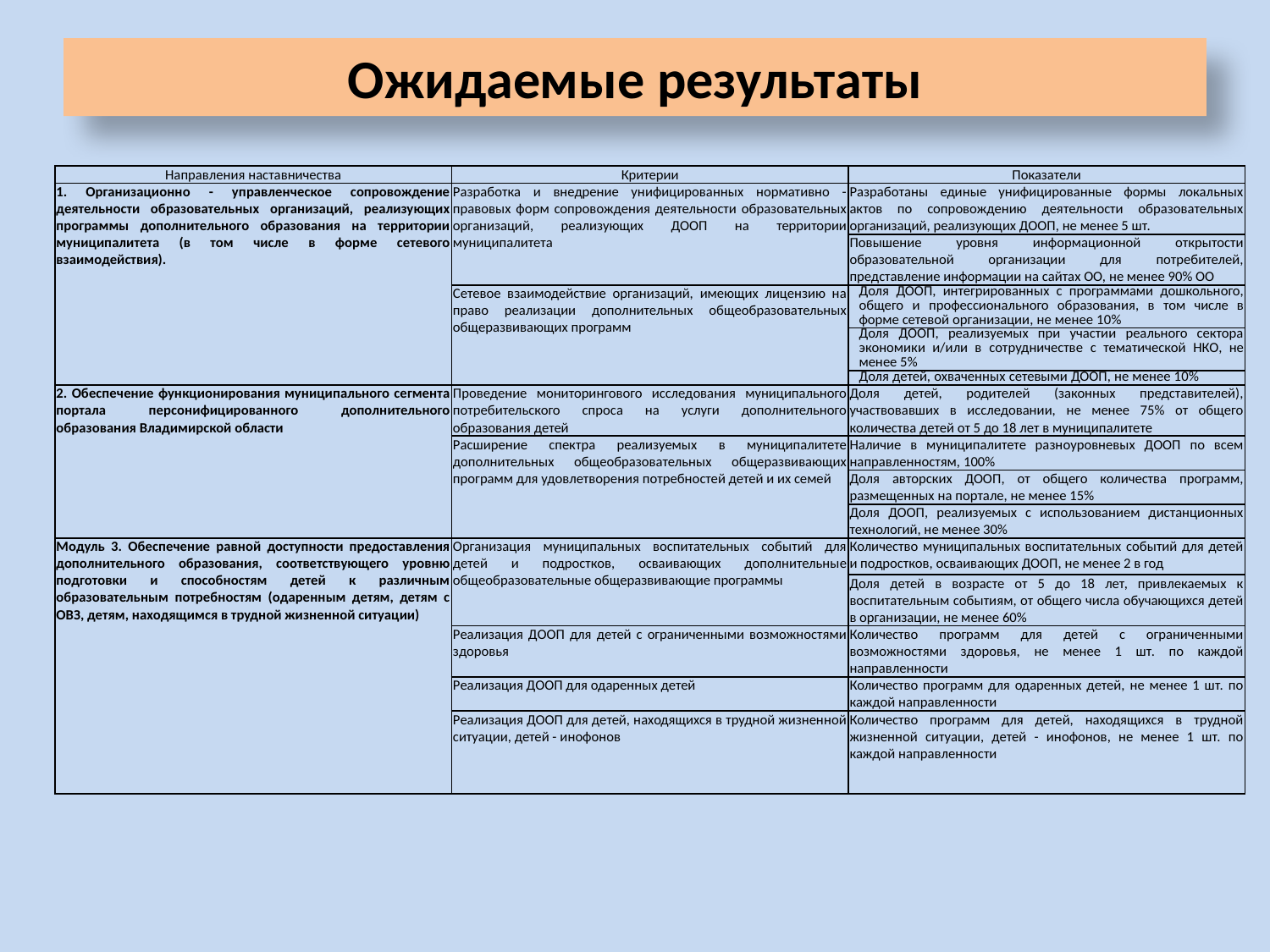

# Ожидаемые результаты
| Направления наставничества | Критерии | Показатели |
| --- | --- | --- |
| 1. Организационно - управленческое сопровождение деятельности образовательных организаций, реализующих программы дополнительного образования на территории муниципалитета (в том числе в форме сетевого взаимодействия). | Разработка и внедрение унифицированных нормативно - правовых форм сопровождения деятельности образовательных организаций, реализующих ДООП на территории муниципалитета | Разработаны единые унифицированные формы локальных актов по сопровождению деятельности образовательных организаций, реализующих ДООП, не менее 5 шт. |
|  |  | Повышение уровня информационной открытости образовательной организации для потребителей, представление информации на сайтах ОО, не менее 90% ОО |
|  | Сетевое взаимодействие организаций, имеющих лицензию на право реализации дополнительных общеобразовательных общеразвивающих программ | Доля ДООП, интегрированных с программами дошкольного, общего и профессионального образования, в том числе в форме сетевой организации, не менее 10% |
|  |  | Доля ДООП, реализуемых при участии реального сектора экономики и/или в сотрудничестве с тематической НКО, не менее 5% |
|  |  | Доля детей, охваченных сетевыми ДООП, не менее 10% |
| 2. Обеспечение функционирования муниципального сегмента портала персонифицированного дополнительного образования Владимирской области | Проведение мониторингового исследования муниципального потребительского спроса на услуги дополнительного образования детей | Доля детей, родителей (законных представителей), участвовавших в исследовании, не менее 75% от общего количества детей от 5 до 18 лет в муниципалитете |
|  | Расширение спектра реализуемых в муниципалитете дополнительных общеобразовательных общеразвивающих программ для удовлетворения потребностей детей и их семей | Наличие в муниципалитете разноуровневых ДООП по всем направленностям, 100% |
|  |  | Доля авторских ДООП, от общего количества программ, размещенных на портале, не менее 15% |
|  |  | Доля ДООП, реализуемых с использованием дистанционных технологий, не менее 30% |
| Модуль 3. Обеспечение равной доступности предоставления дополнительного образования, соответствующего уровню подготовки и способностям детей к различным образовательным потребностям (одаренным детям, детям с ОВЗ, детям, находящимся в трудной жизненной ситуации) | Организация муниципальных воспитательных событий для детей и подростков, осваивающих дополнительные общеобразовательные общеразвивающие программы | Количество муниципальных воспитательных событий для детей и подростков, осваивающих ДООП, не менее 2 в год |
|  |  | Доля детей в возрасте от 5 до 18 лет, привлекаемых к воспитательным событиям, от общего числа обучающихся детей в организации, не менее 60% |
|  | Реализация ДООП для детей с ограниченными возможностями здоровья | Количество программ для детей с ограниченными возможностями здоровья, не менее 1 шт. по каждой направленности |
|  | Реализация ДООП для одаренных детей | Количество программ для одаренных детей, не менее 1 шт. по каждой направленности |
|  | Реализация ДООП для детей, находящихся в трудной жизненной ситуации, детей - инофонов | Количество программ для детей, находящихся в трудной жизненной ситуации, детей - инофонов, не менее 1 шт. по каждой направленности |